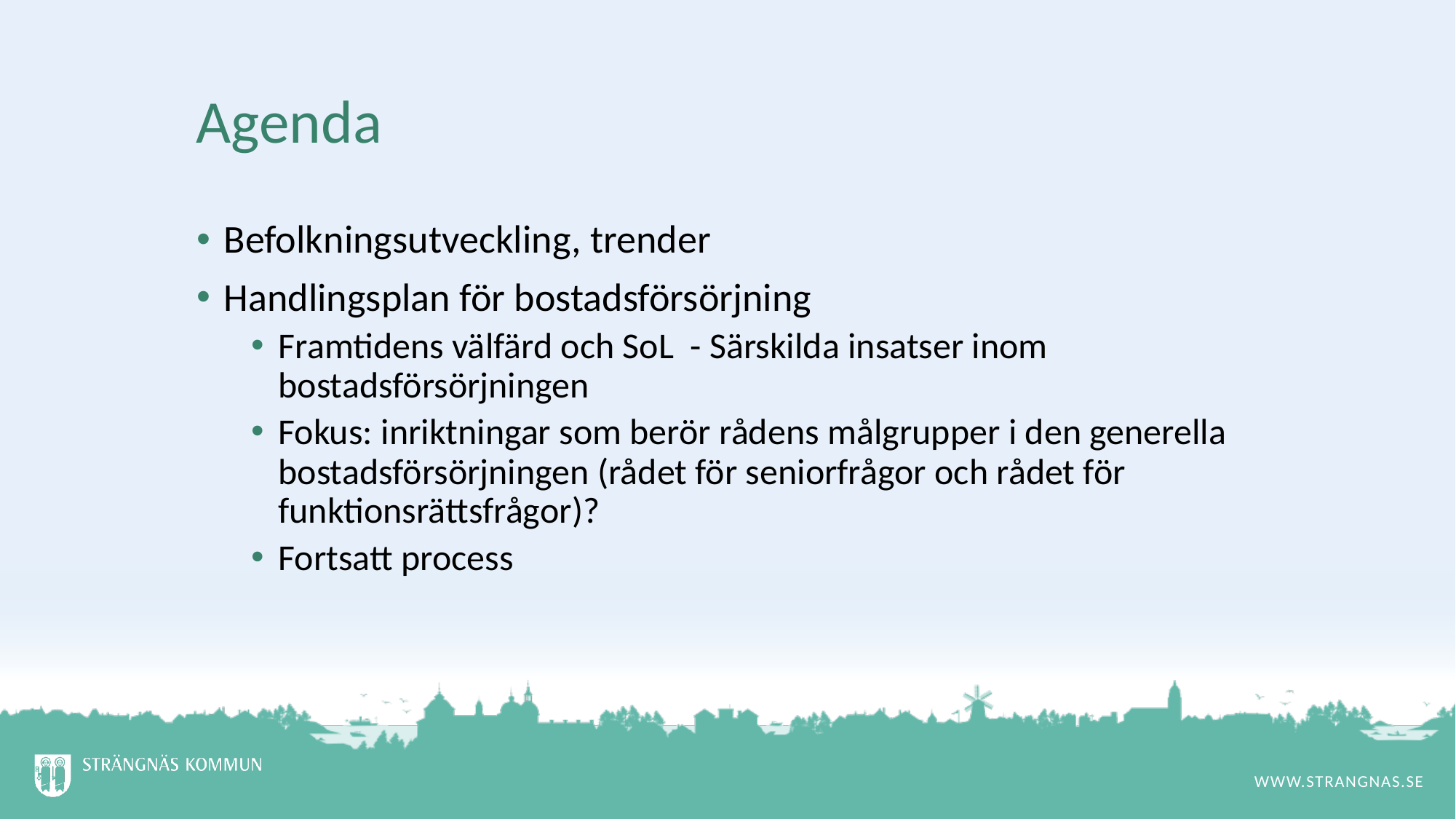

Befolkningsutveckling, trender
Handlingsplan för bostadsförsörjning
Framtidens välfärd och SoL  - Särskilda insatser inom bostadsförsörjningen
Fokus: inriktningar som berör rådens målgrupper i den generella bostadsförsörjningen (rådet för seniorfrågor och rådet för funktionsrättsfrågor)?
Fortsatt process